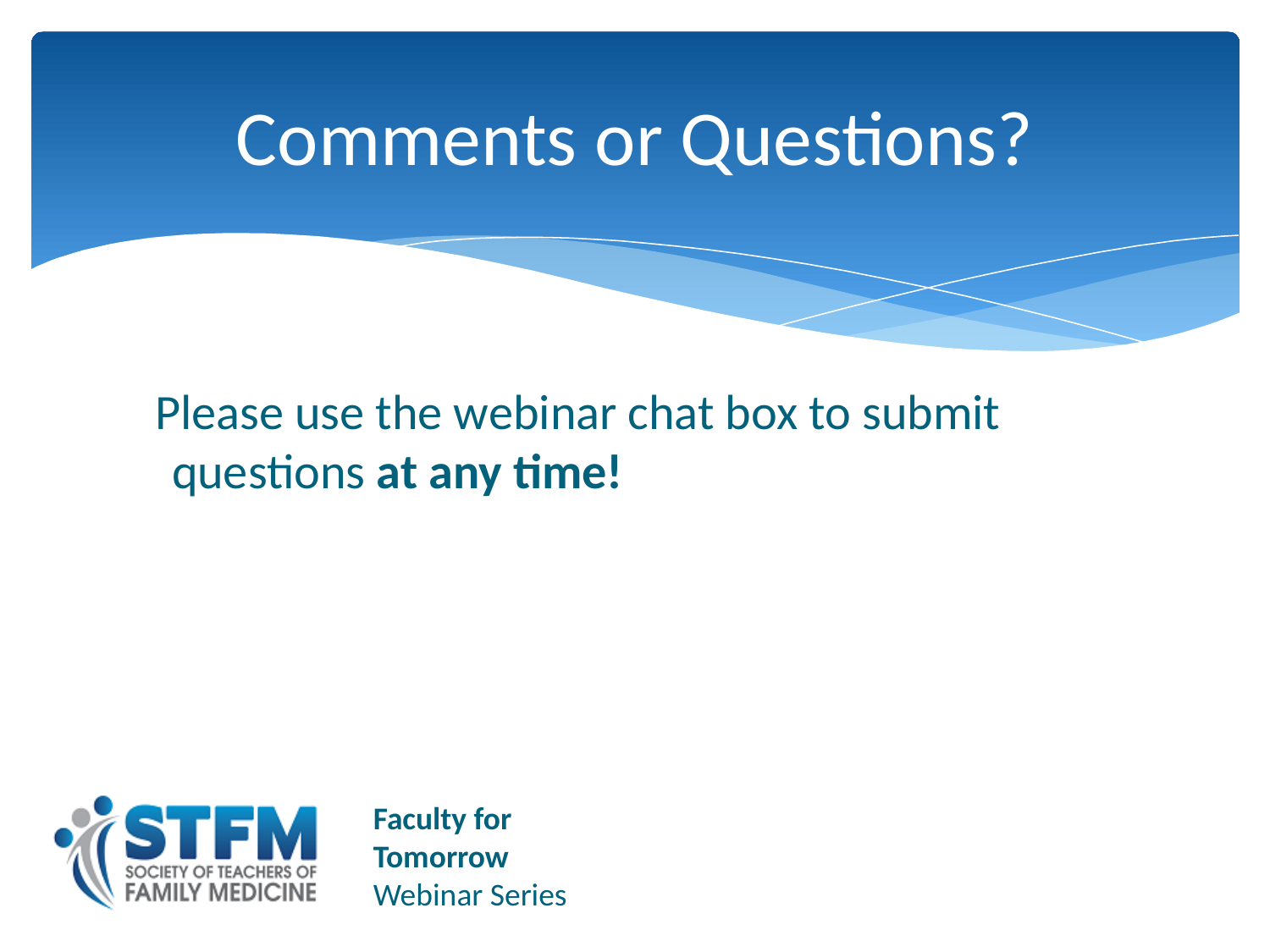

# Comments or Questions?
Please use the webinar chat box to submit questions at any time!